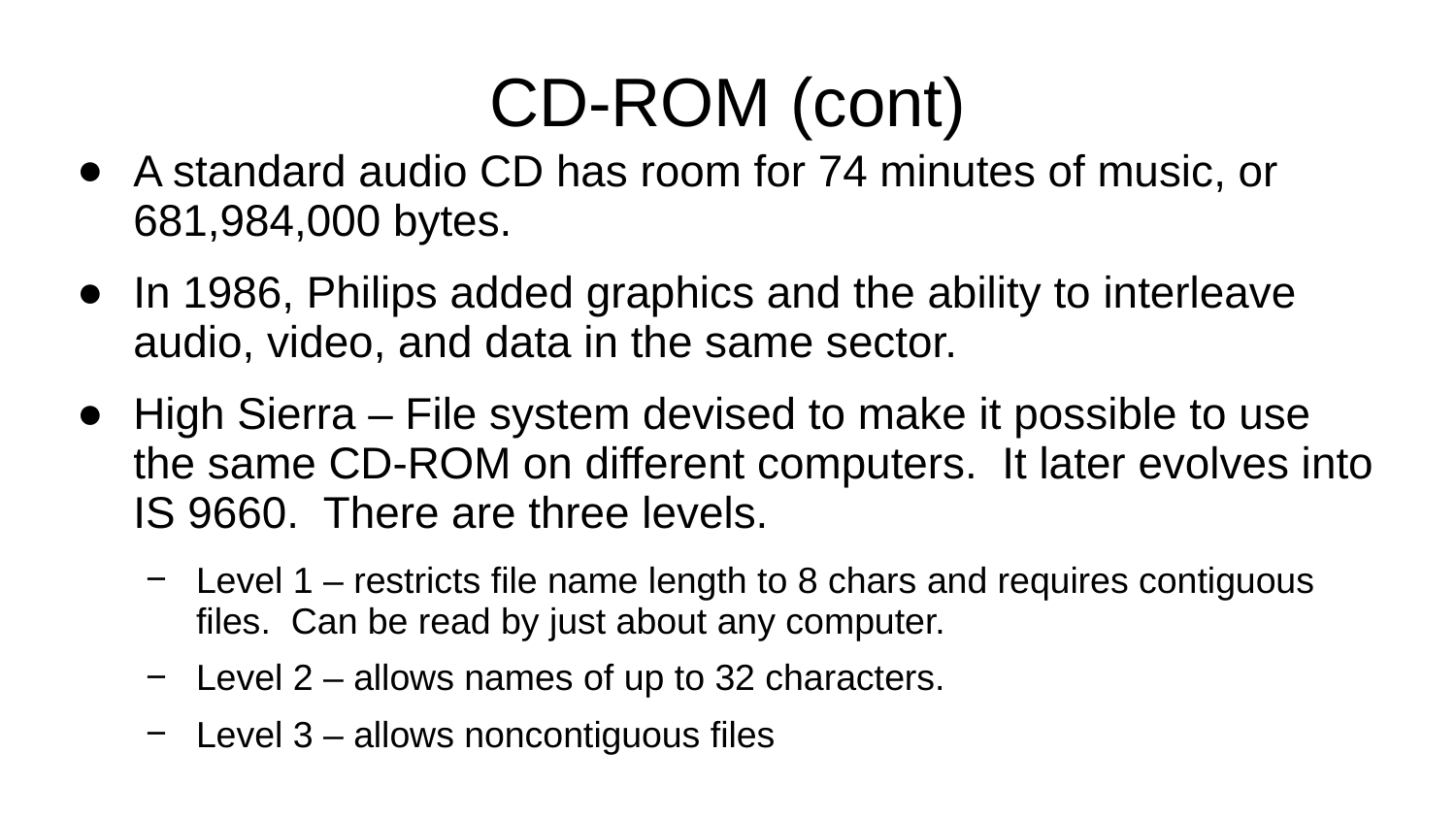

# CD-ROM (cont)
A standard audio CD has room for 74 minutes of music, or 681,984,000 bytes.
In 1986, Philips added graphics and the ability to interleave audio, video, and data in the same sector.
High Sierra – File system devised to make it possible to use the same CD-ROM on different computers.  It later evolves into IS 9660.  There are three levels.
Level 1 – restricts file name length to 8 chars and requires contiguous files.  Can be read by just about any computer.
Level 2 – allows names of up to 32 characters.
Level 3 – allows noncontiguous files